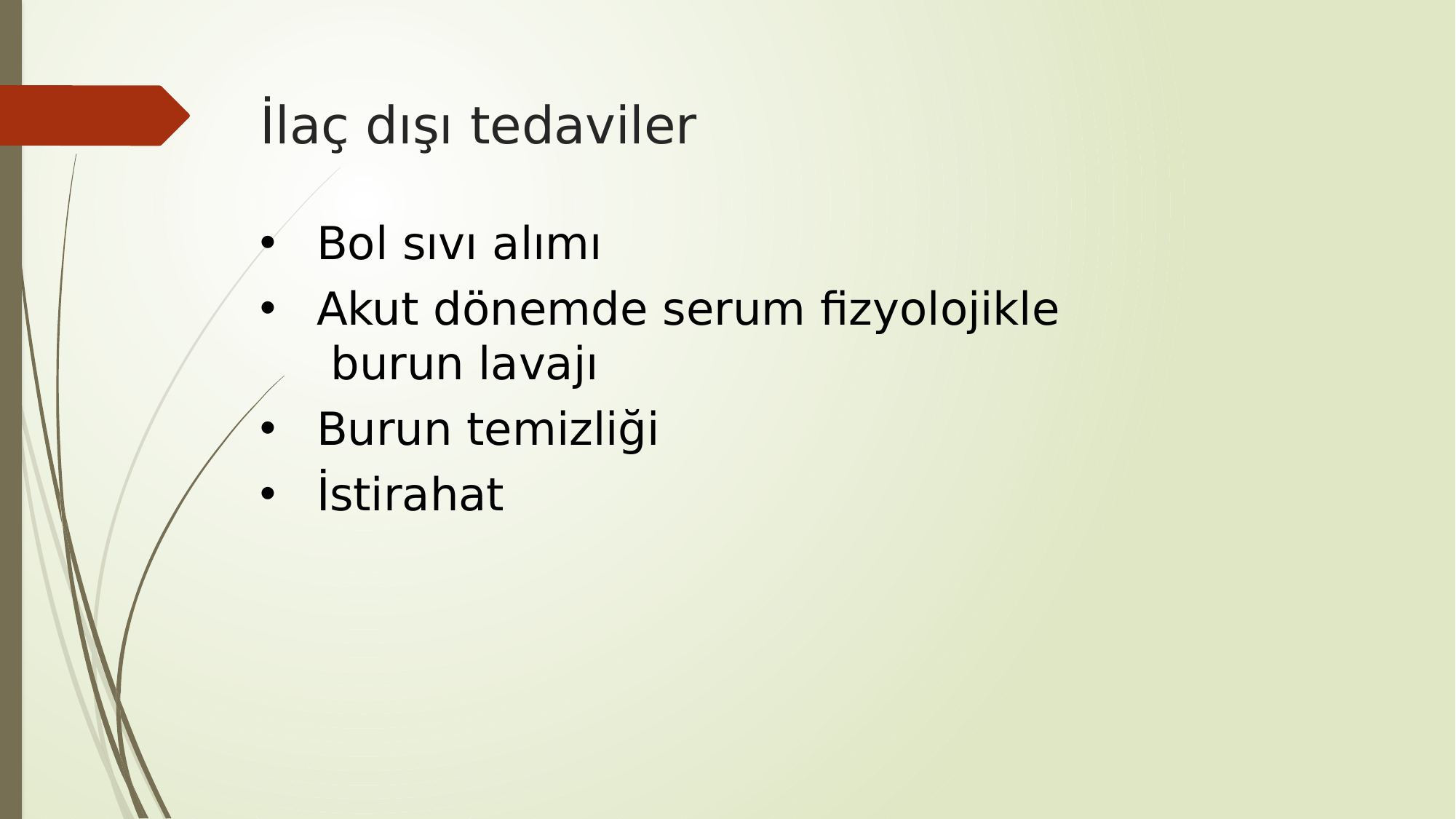

# İlaç dışı tedaviler
Bol sıvı alımı
Akut dönemde serum fizyolojikle  burun lavajı
Burun temizliği
İstirahat